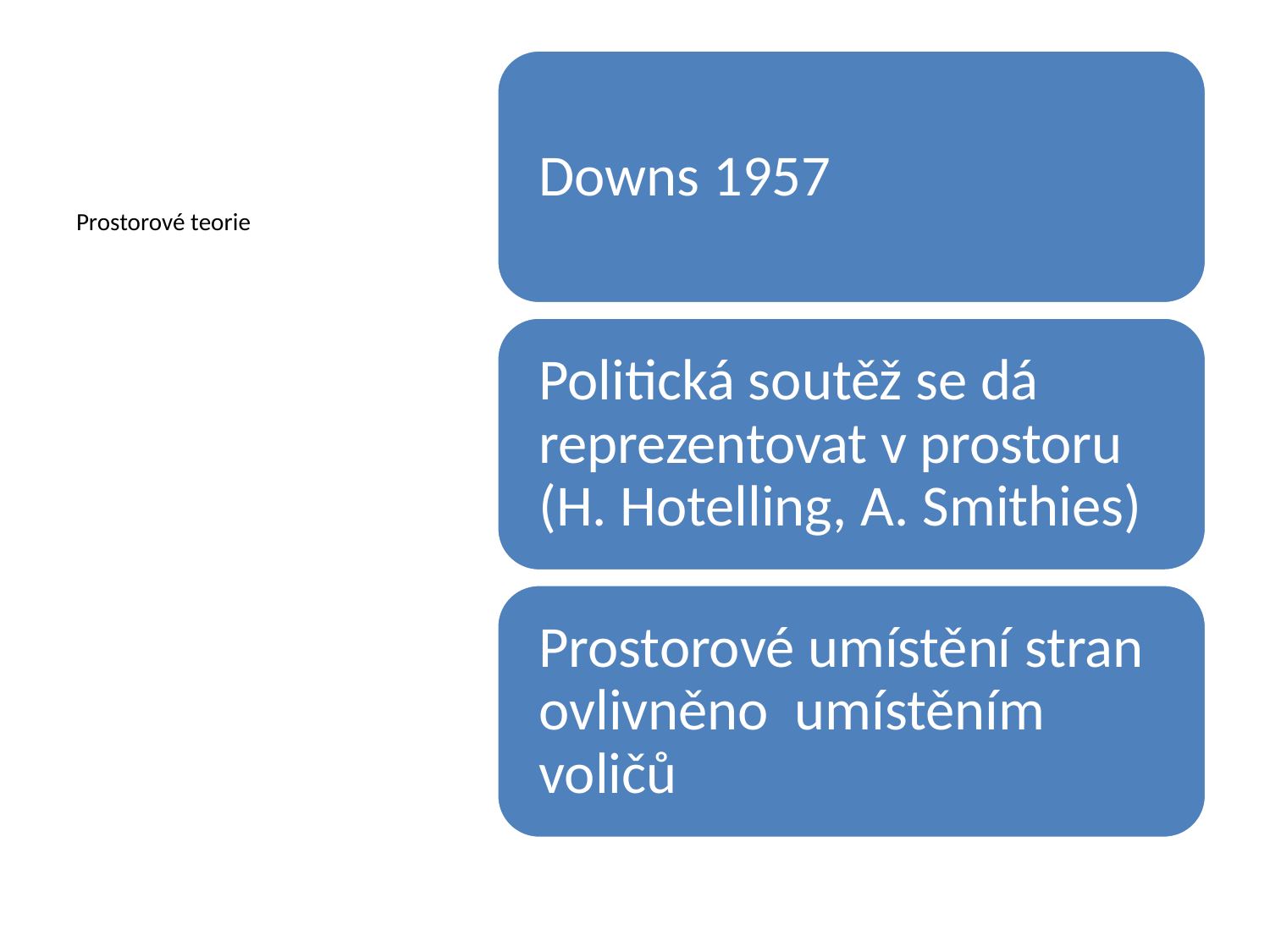

#
Downs 1957
Politická soutěž se dá reprezentovat v prostoru (H. Hotelling, A. Smithies)
Prostorové umístění stran ovlivněno  umístěním voličů
Prostorové teorie